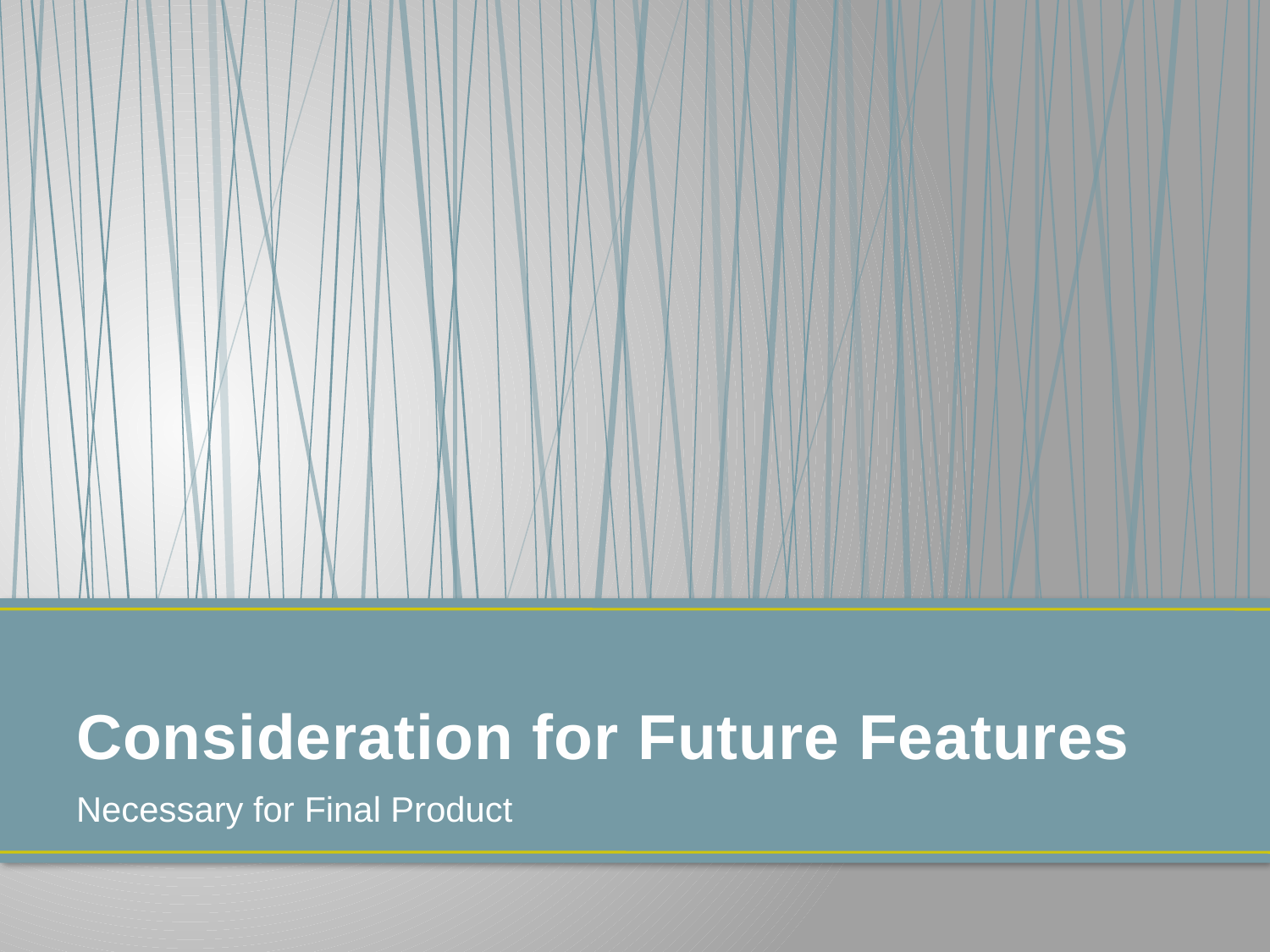

# Consideration for Future Features
Necessary for Final Product